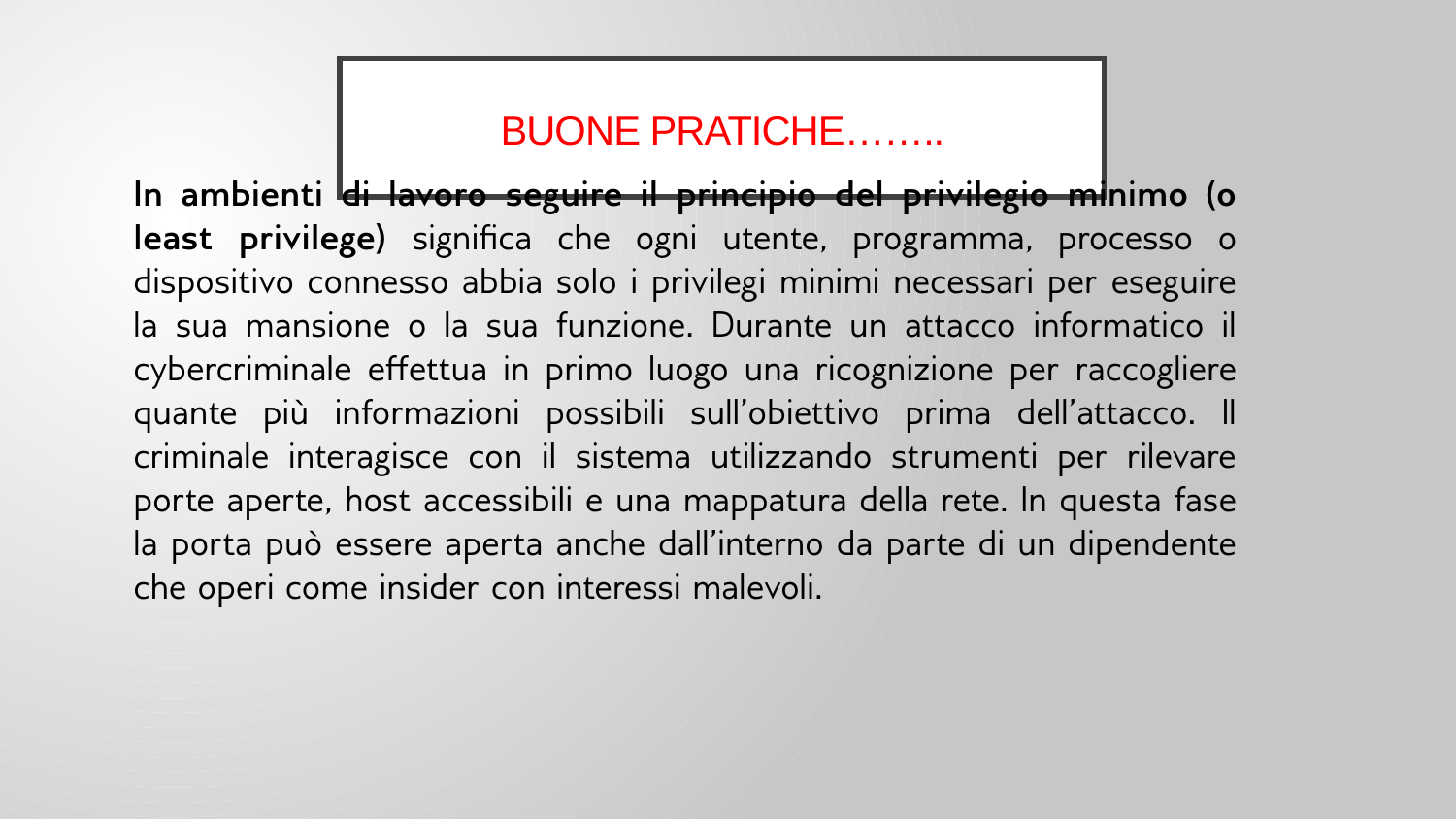

# Buone pratiche……..
In ambienti di lavoro seguire il principio del privilegio minimo (o least privilege) significa che ogni utente, programma, processo o dispositivo connesso abbia solo i privilegi minimi necessari per eseguire la sua mansione o la sua funzione. Durante un attacco informatico il cybercriminale effettua in primo luogo una ricognizione per raccogliere quante più informazioni possibili sull’obiettivo prima dell’attacco. Il criminale interagisce con il sistema utilizzando strumenti per rilevare porte aperte, host accessibili e una mappatura della rete. In questa fase la porta può essere aperta anche dall’interno da parte di un dipendente che operi come insider con interessi malevoli.